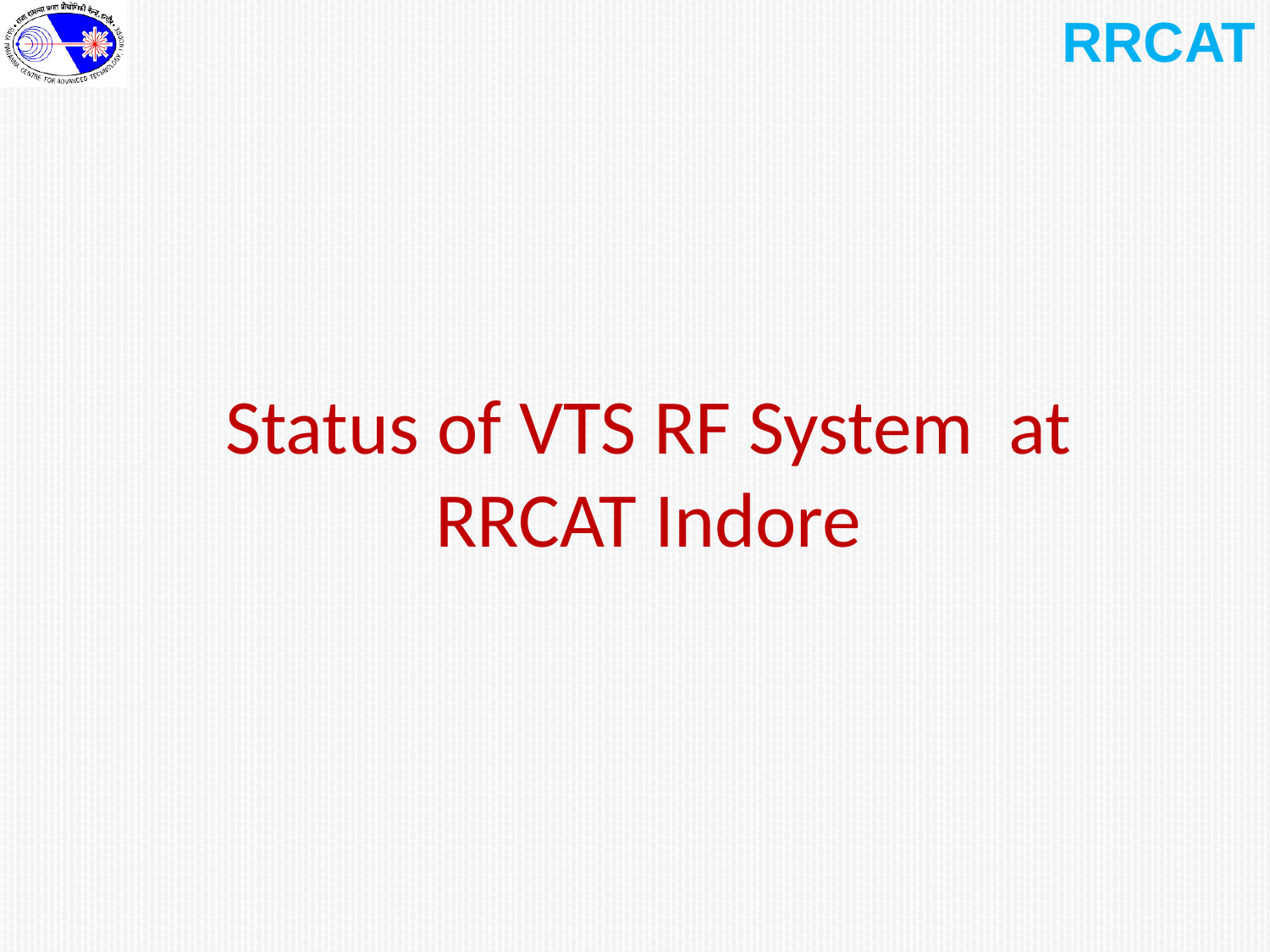

Status of VTS RF System  at RRCAT Indore